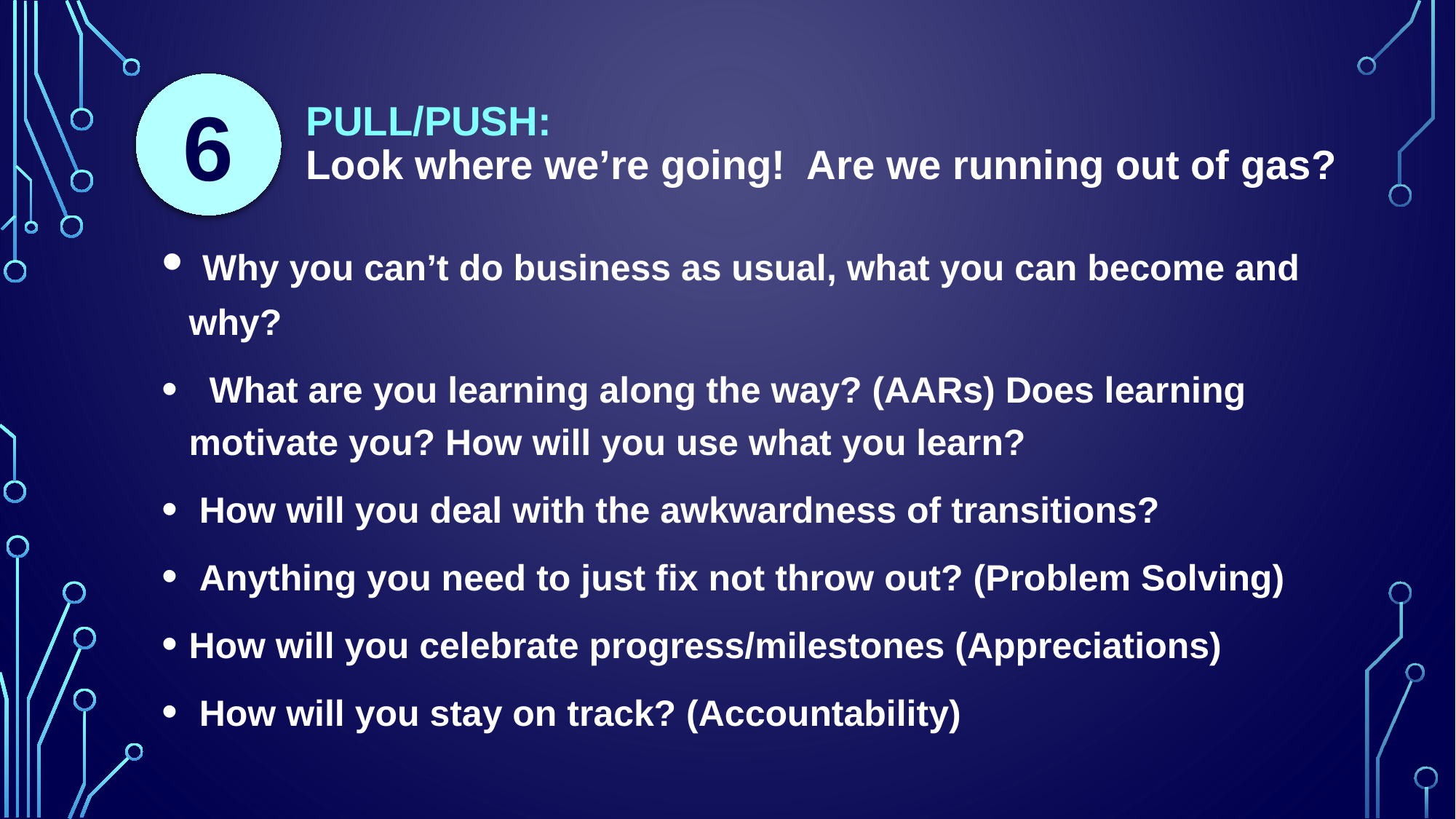

6
# PULL/PUSH: Look where we’re going!  Are we running out of gas?
 Why you can’t do business as usual, what you can become and why?
  What are you learning along the way? (AARs) Does learning motivate you? How will you use what you learn?
 How will you deal with the awkwardness of transitions?
 Anything you need to just fix not throw out? (Problem Solving)
How will you celebrate progress/milestones (Appreciations)
 How will you stay on track? (Accountability)